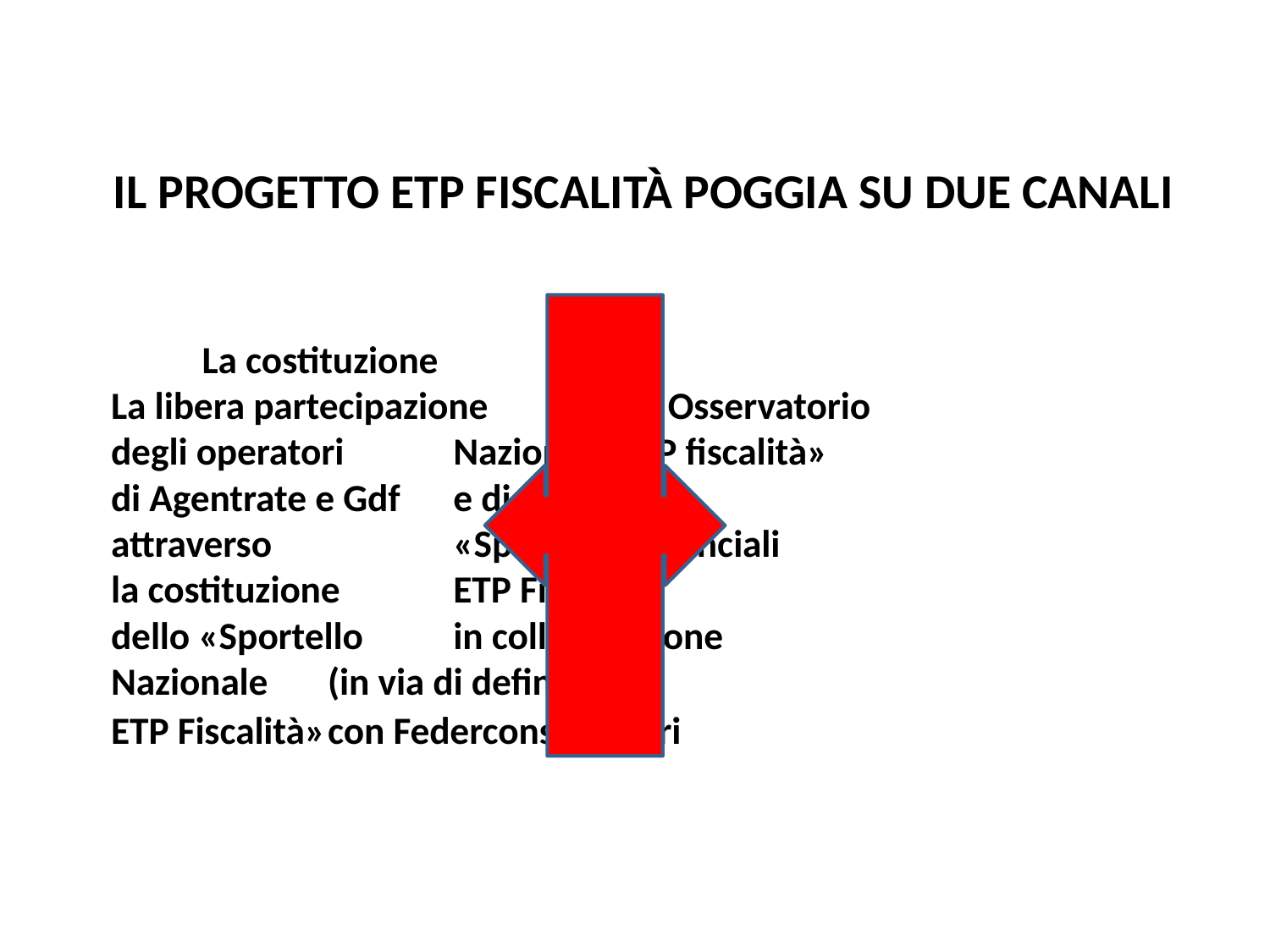

IL PROGETTO ETP FISCALITÀ POGGIA SU DUE CANALI

 						La costituzione
    La libera partecipazione				dell’«Osservatorio
    degli operatori 				Nazionale ETP fiscalità»
    di Agentrate e Gdf				e di 18
    attraverso				 	«Sportelli Provinciali
    la costituzione					ETP Fiscalità»
    dello «Sportello				in collaborazione
    Nazionale					(in via di definizione)
    ETP Fiscalità»					con Federconsumatori